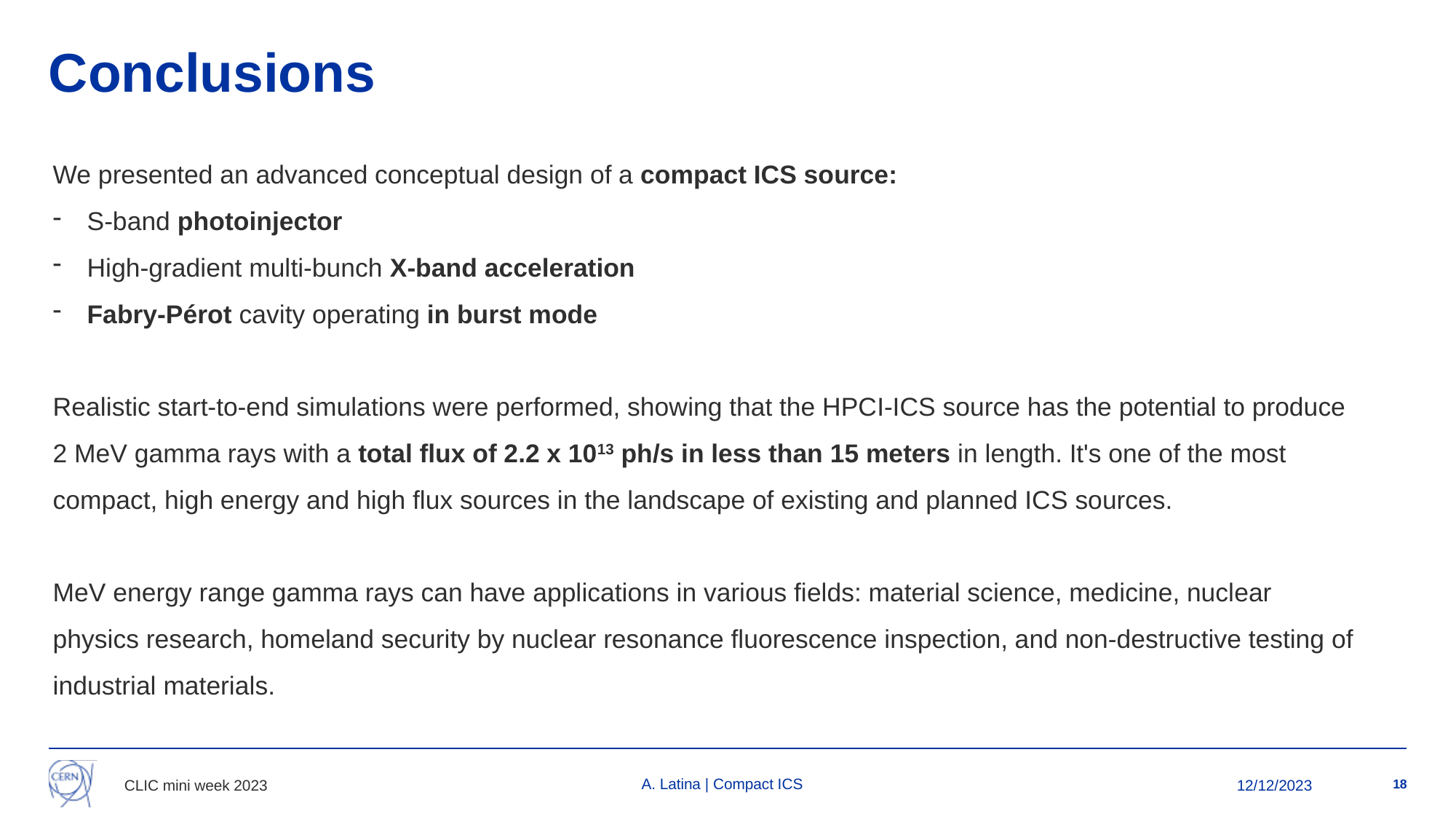

# Conclusions
We presented an advanced conceptual design of a compact ICS source:
S-band photoinjector
High-gradient multi-bunch X-band acceleration
Fabry-Pérot cavity operating in burst mode

Realistic start-to-end simulations were performed, showing that the HPCI-ICS source has the potential to produce 2 MeV gamma rays with a total flux of 2.2 x 1013 ph/s in less than 15 meters in length. It's one of the most compact, high energy and high flux sources in the landscape of existing and planned ICS sources.

MeV energy range gamma rays can have applications in various fields: material science, medicine, nuclear physics research, homeland security by nuclear resonance fluorescence inspection, and non-destructive testing of industrial materials.
A. Latina | Compact ICS
18
12/12/2023